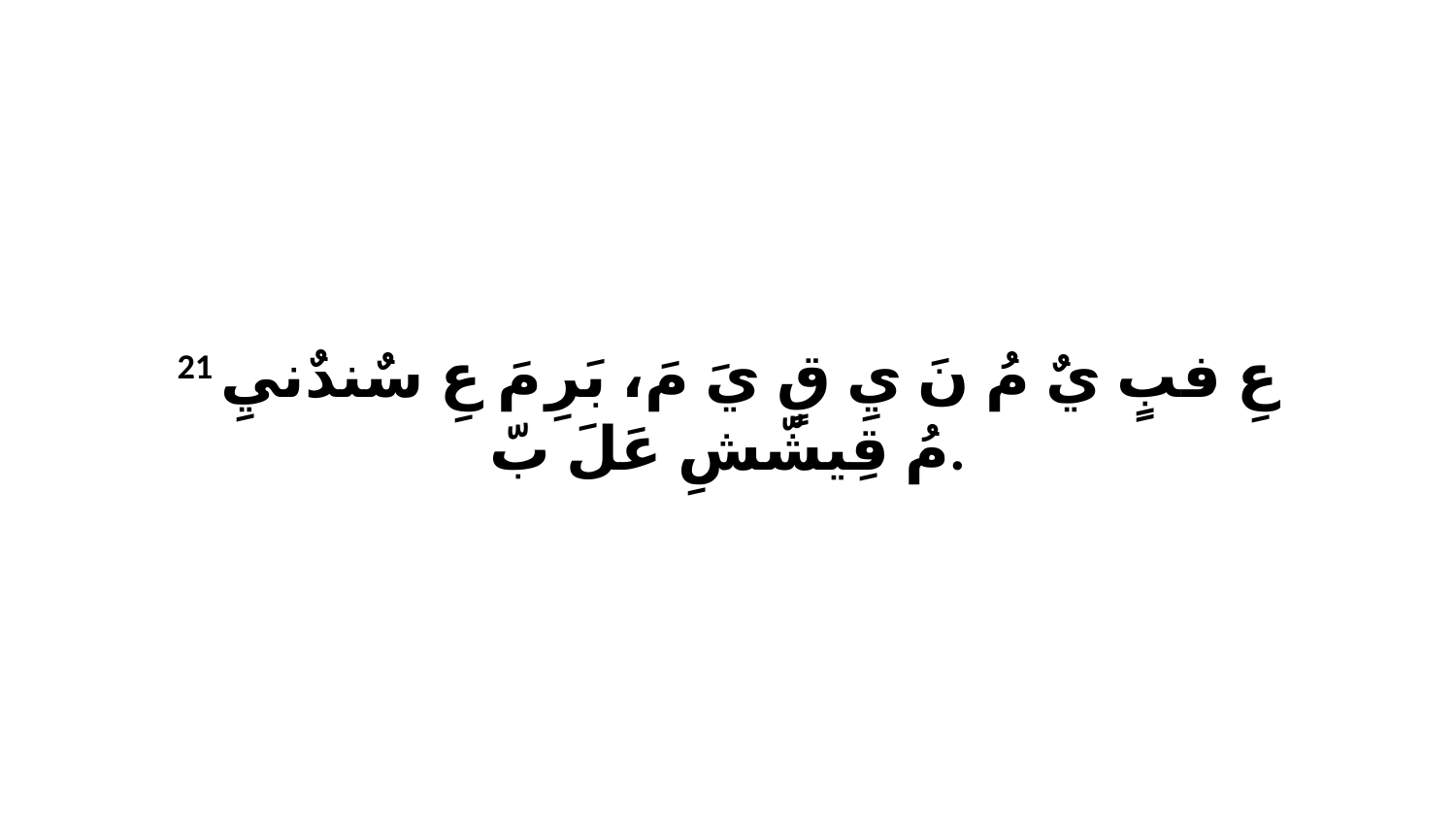

21 عِ فبٍ يٌ مُ نَ يِ قٍ يَ مَ، بَرِ مَ عِ سٌندٌنيِ مُ قِيشّشِ عَلَ بّ.